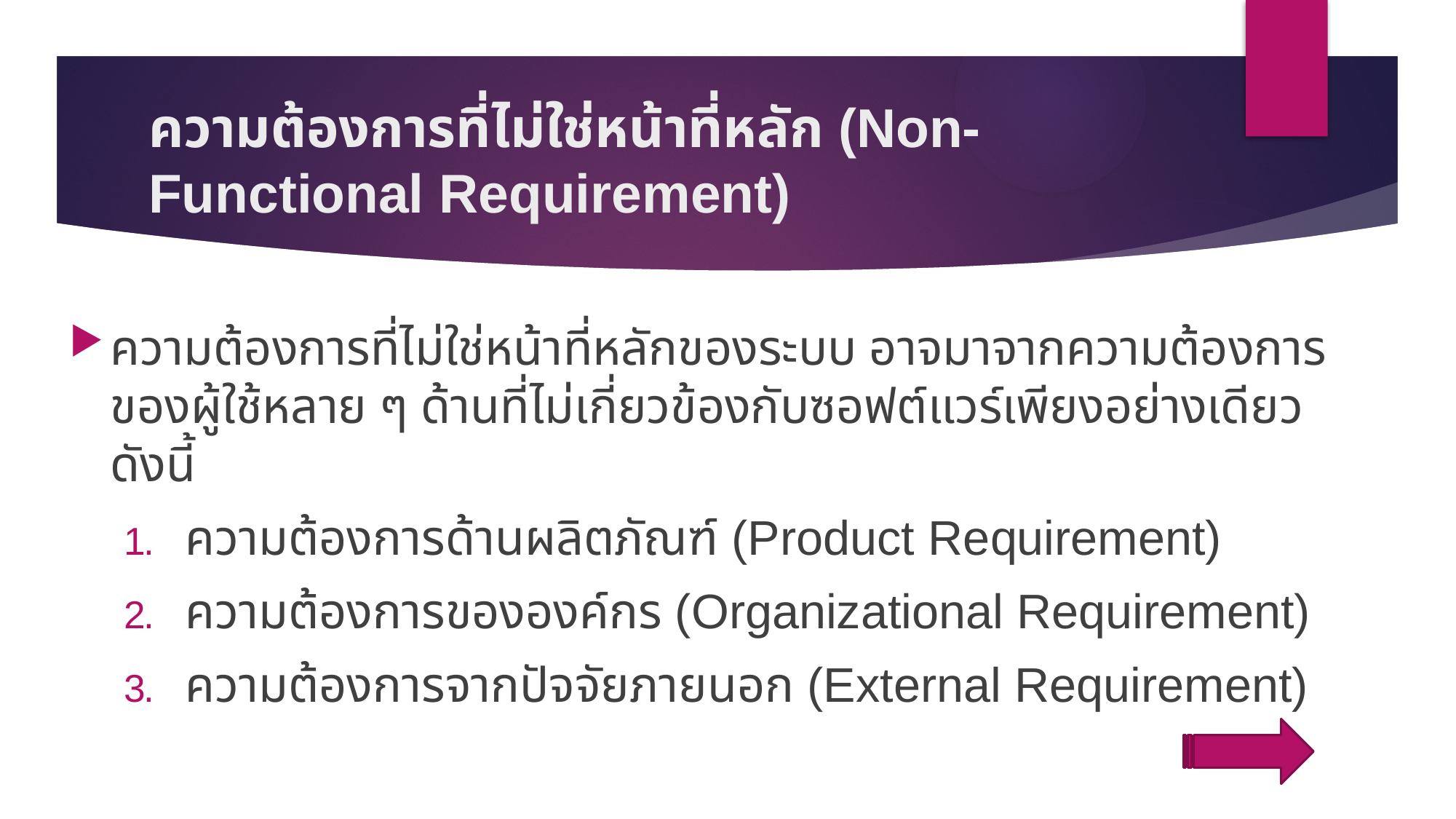

# ความต้องการที่ไม่ใช่หน้าที่หลัก (Non-Functional Requirement)
ความต้องการที่ไม่ใช่หน้าที่หลักของระบบ อาจมาจากความต้องการของผู้ใช้หลาย ๆ ด้านที่ไม่เกี่ยวข้องกับซอฟต์แวร์เพียงอย่างเดียว ดังนี้
ความต้องการด้านผลิตภัณฑ์ (Product Requirement)
ความต้องการขององค์กร (Organizational Requirement)
ความต้องการจากปัจจัยภายนอก (External Requirement)